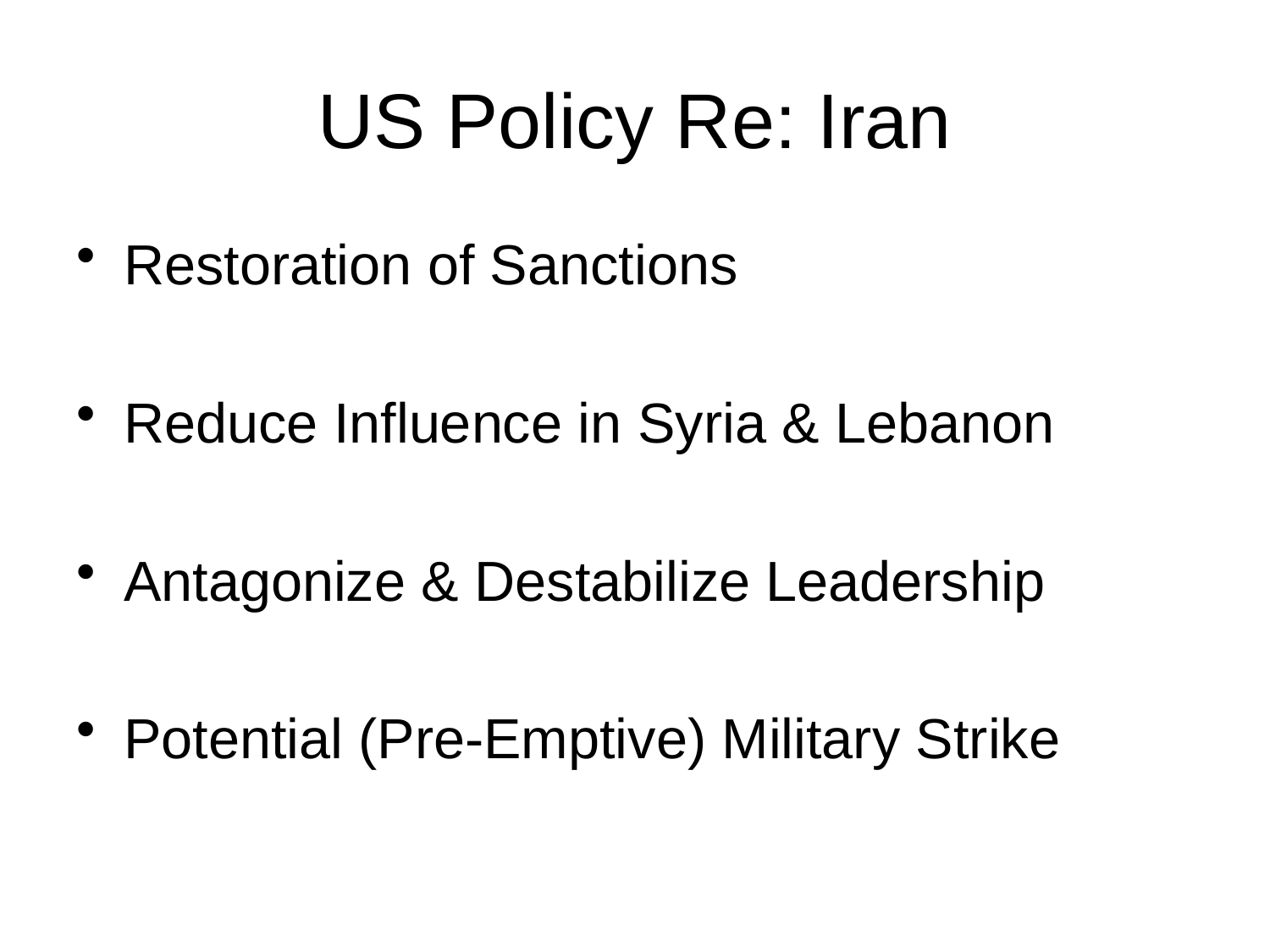

# US Policy Re: Iran
Restoration of Sanctions

Reduce Influence in Syria & Lebanon

Antagonize & Destabilize Leadership

Potential (Pre-Emptive) Military Strike